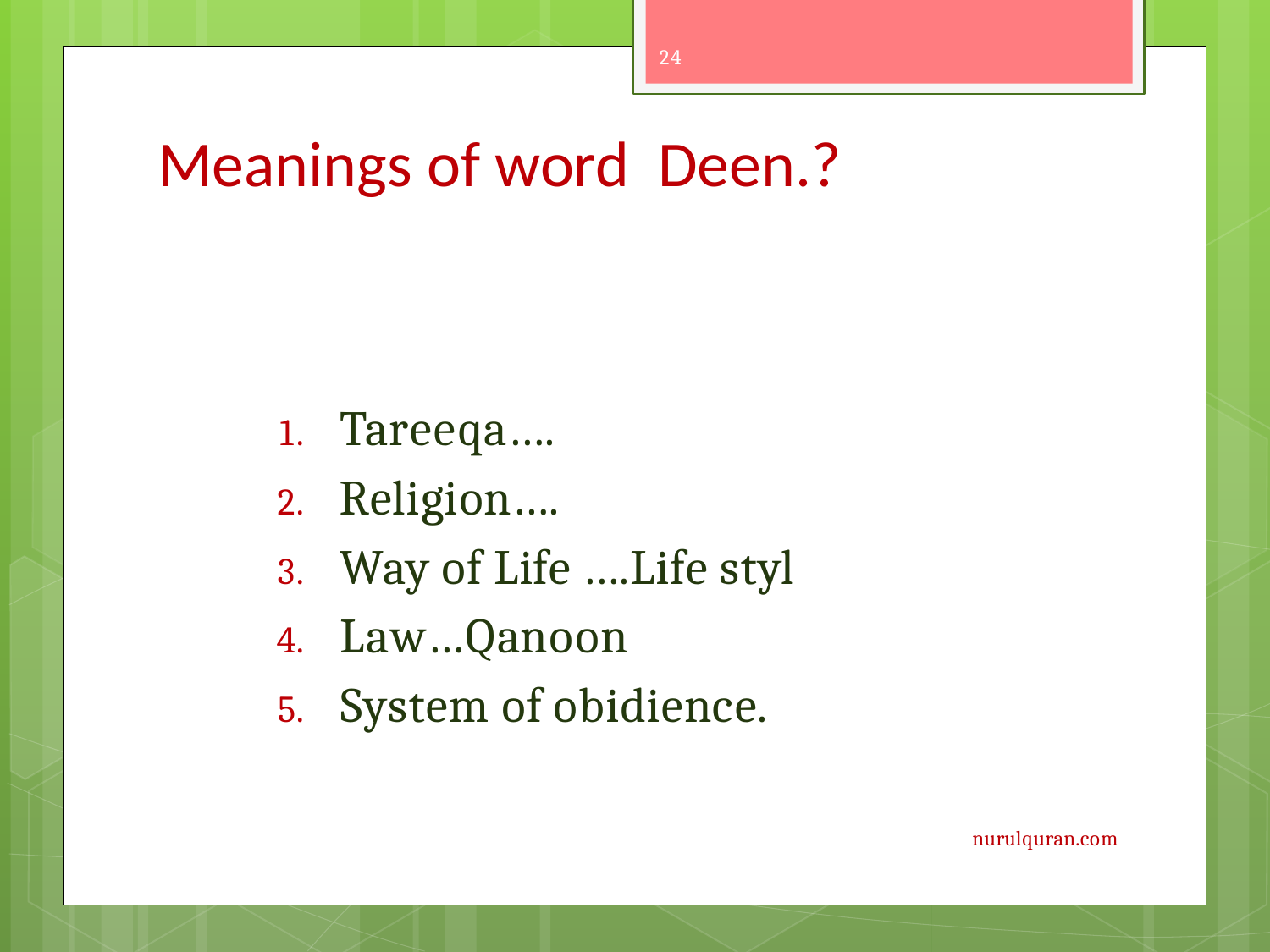

24
# Meanings of word  Deen.?

Tareeqa….
Religion….
Way of Life ….Life styl
Law…Qanoon
System of obidience.

nurulquran.com